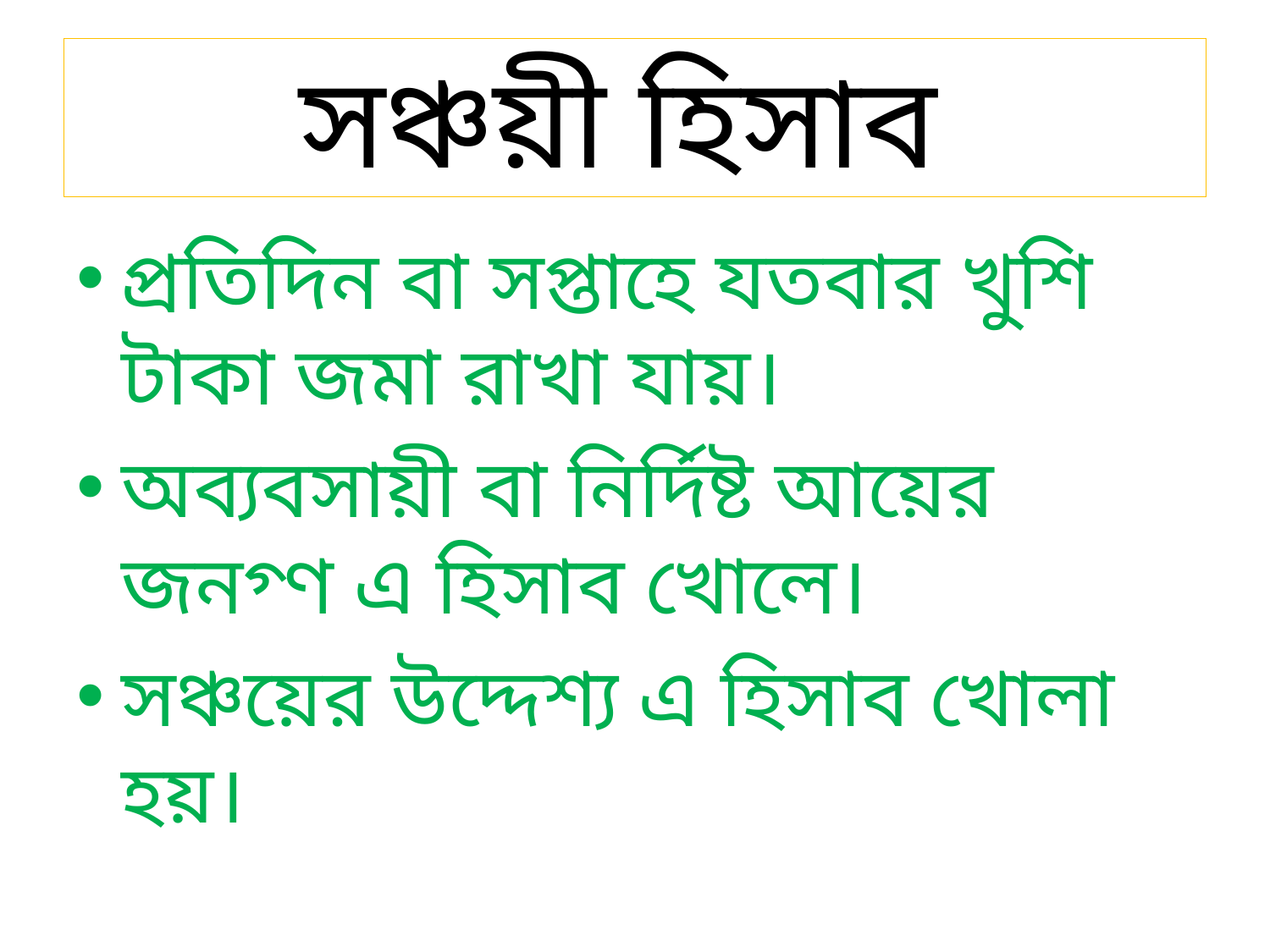

# সঞ্চয়ী হিসাব
প্রতিদিন বা সপ্তাহে যতবার খুশি টাকা জমা রাখা যায়।
অব্যবসায়ী বা নির্দিষ্ট আয়ের জনগ্ণ এ হিসাব খোলে।
সঞ্চয়ের উদ্দেশ্য এ হিসাব খোলা হয়।